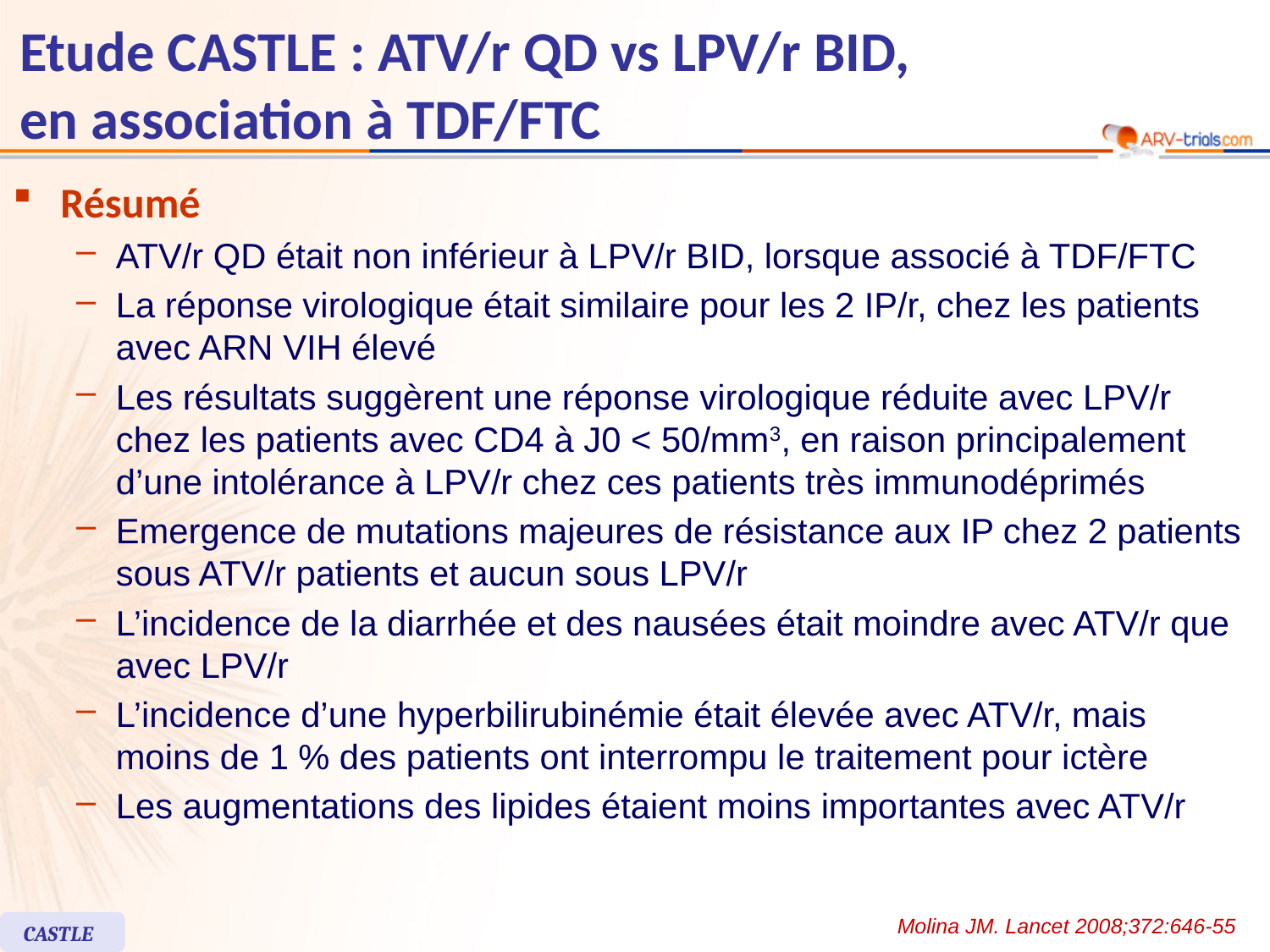

# Etude CASTLE : ATV/r QD vs LPV/r BID, en association à TDF/FTC
Résumé
ATV/r QD était non inférieur à LPV/r BID, lorsque associé à TDF/FTC
La réponse virologique était similaire pour les 2 IP/r, chez les patients avec ARN VIH élevé
Les résultats suggèrent une réponse virologique réduite avec LPV/r chez les patients avec CD4 à J0 < 50/mm3, en raison principalement d’une intolérance à LPV/r chez ces patients très immunodéprimés
Emergence de mutations majeures de résistance aux IP chez 2 patients sous ATV/r patients et aucun sous LPV/r
L’incidence de la diarrhée et des nausées était moindre avec ATV/r que avec LPV/r
L’incidence d’une hyperbilirubinémie était élevée avec ATV/r, mais moins de 1 % des patients ont interrompu le traitement pour ictère
Les augmentations des lipides étaient moins importantes avec ATV/r
Molina JM. Lancet 2008;372:646-55

CASTLE